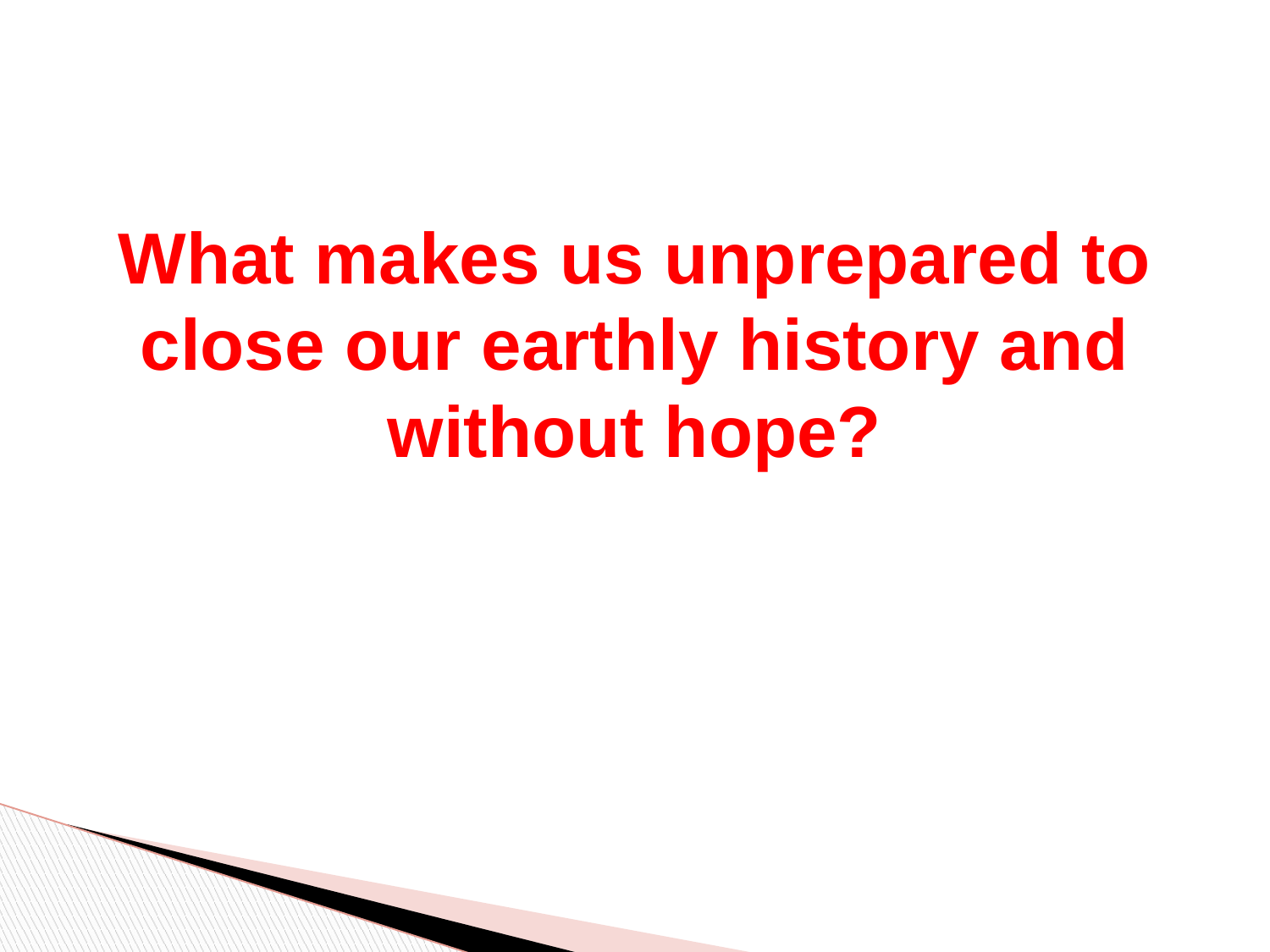

# What makes us unprepared to close our earthly history and without hope?